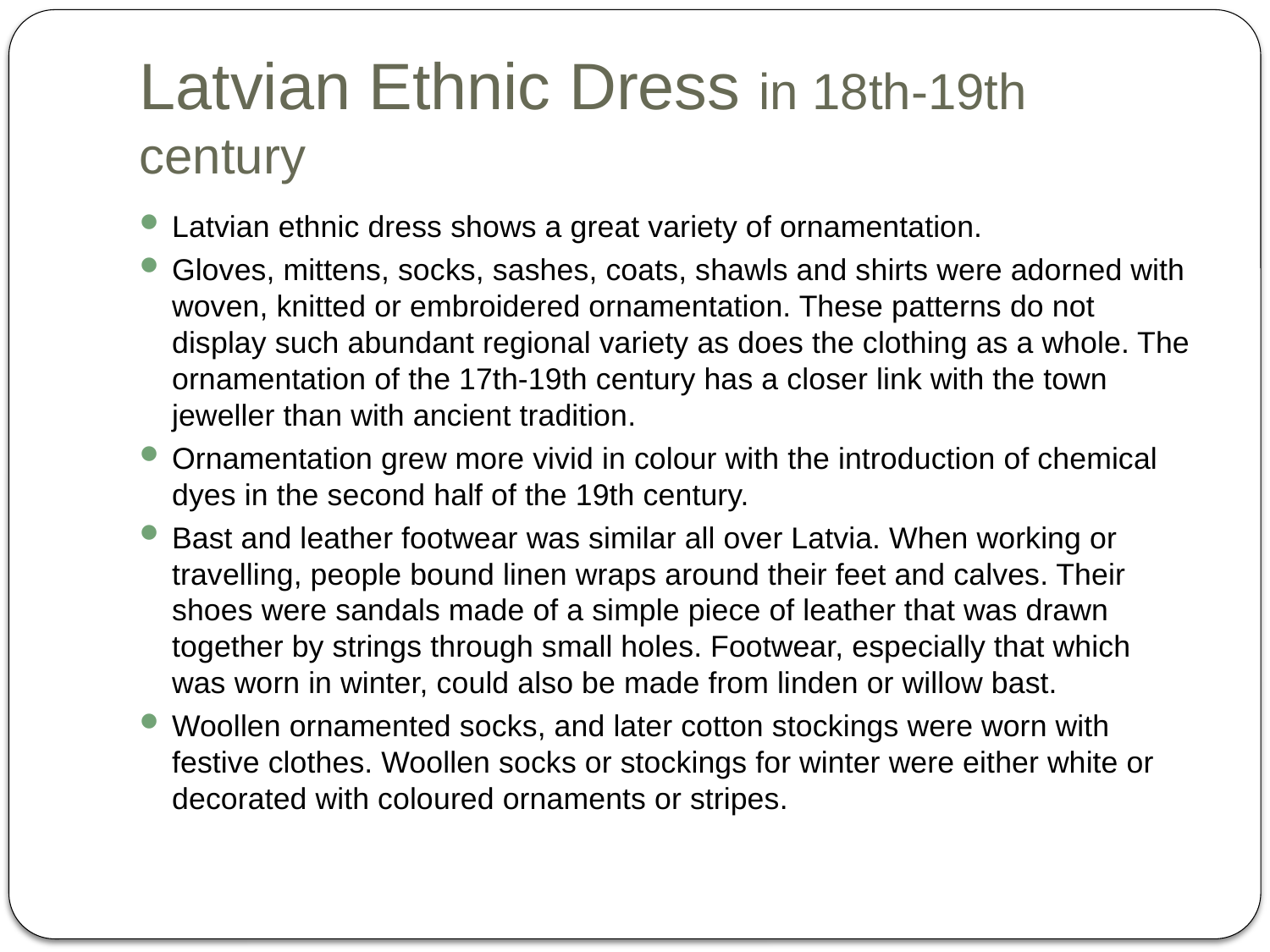

# Latvian Ethnic Dress in 18th-19th century
Latvian ethnic dress shows a great variety of ornamentation.
Gloves, mittens, socks, sashes, coats, shawls and shirts were adorned with woven, knitted or embroidered ornamentation. These patterns do not display such abundant regional variety as does the clothing as a whole. The ornamentation of the 17th-19th century has a closer link with the town jeweller than with ancient tradition.
Ornamentation grew more vivid in colour with the introduction of chemical dyes in the second half of the 19th century.
Bast and leather footwear was similar all over Latvia. When working or travelling, people bound linen wraps around their feet and calves. Their shoes were sandals made of a simple piece of leather that was drawn together by strings through small holes. Footwear, especially that which was worn in winter, could also be made from linden or willow bast.
Woollen ornamented socks, and later cotton stockings were worn with festive clothes. Woollen socks or stockings for winter were either white or decorated with coloured ornaments or stripes.